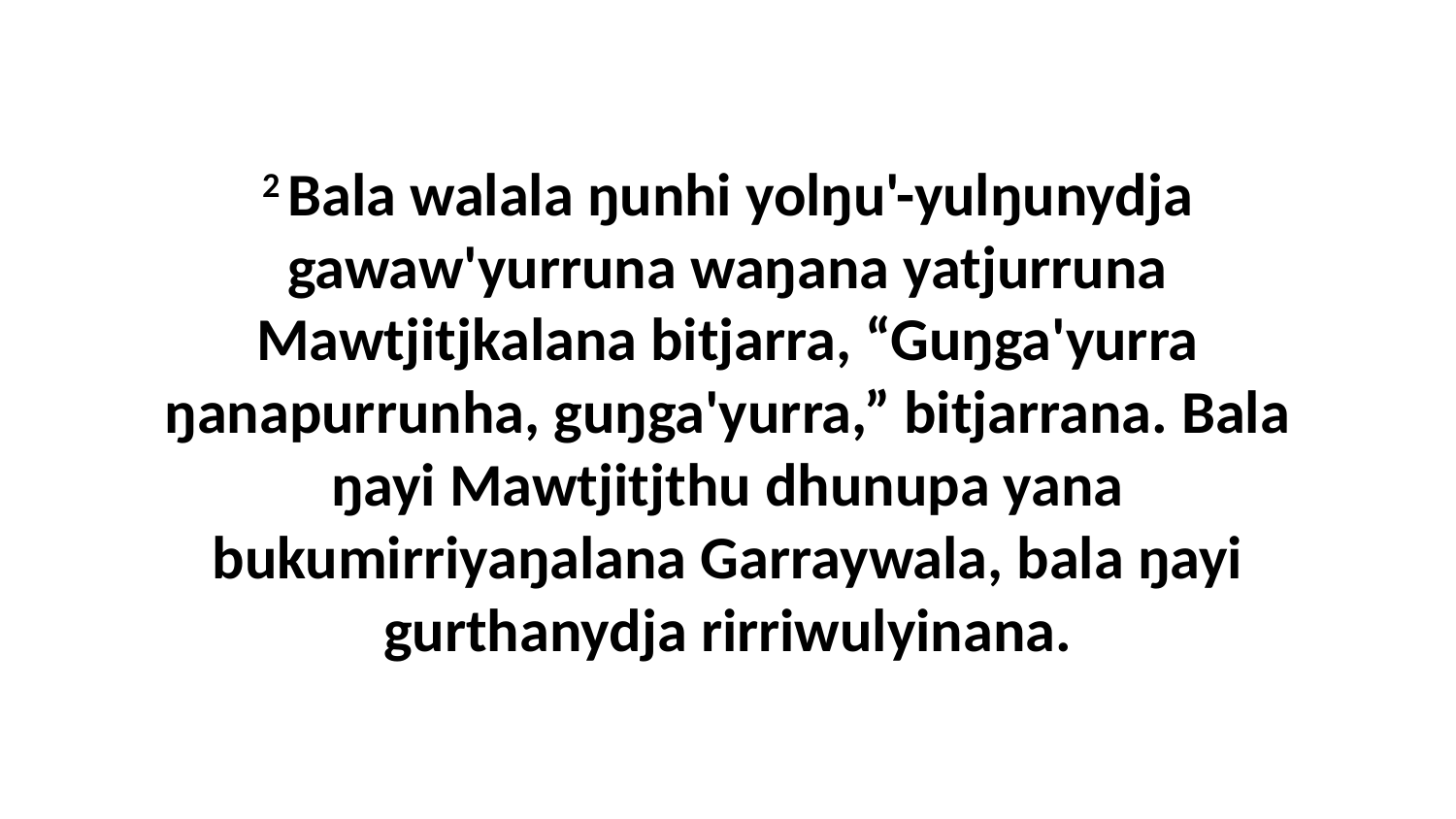

2 Bala walala ŋunhi yolŋu'-yulŋunydja gawaw'yurruna waŋana yatjurruna Mawtjitjkalana bitjarra, “Guŋga'yurra ŋanapurrunha, guŋga'yurra,” bitjarrana. Bala ŋayi Mawtjitjthu dhunupa yana bukumirriyaŋalana Garraywala, bala ŋayi gurthanydja rirriwulyinana.